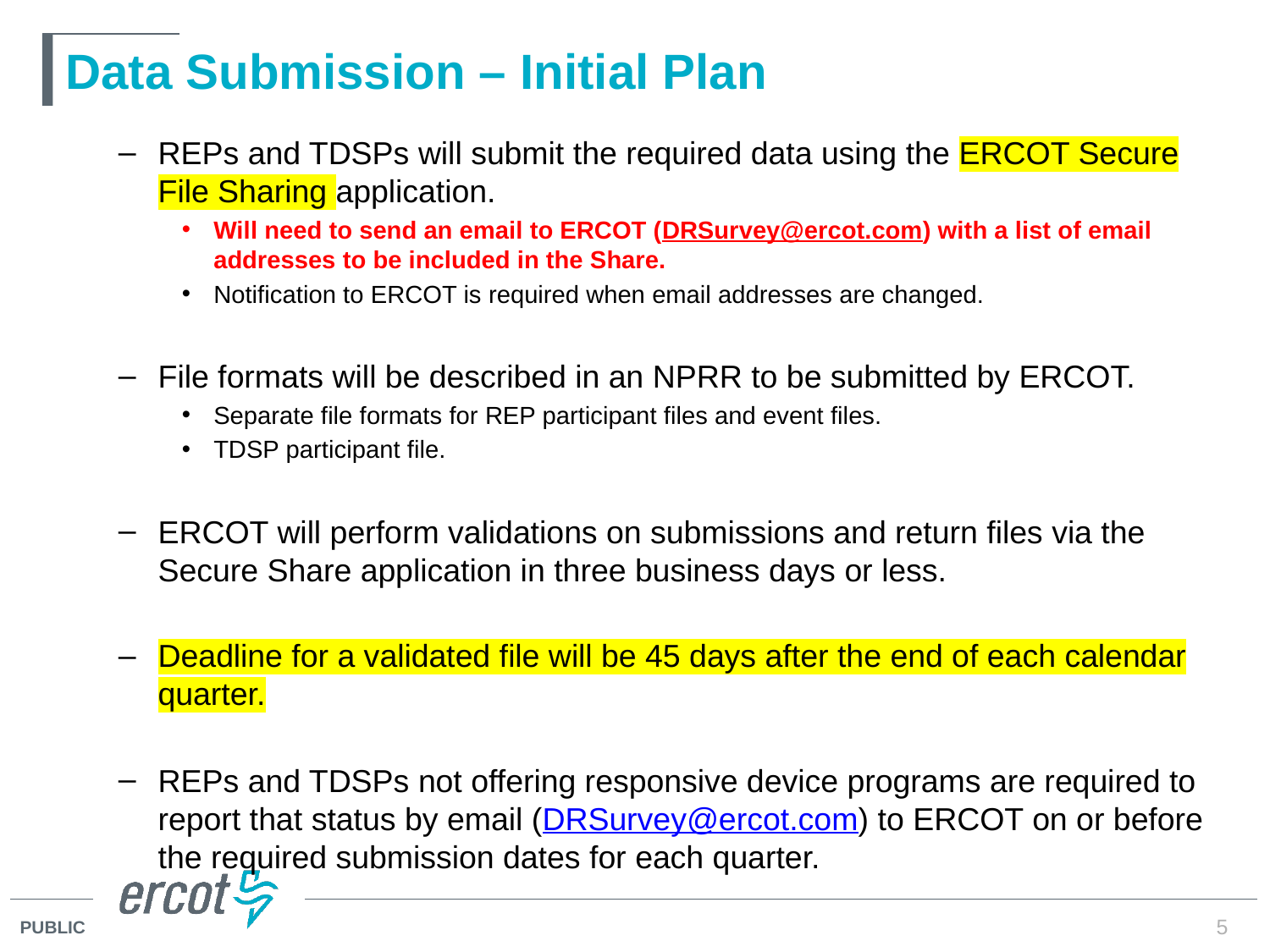

# Data Submission – Initial Plan
REPs and TDSPs will submit the required data using the ERCOT Secure File Sharing application.
Will need to send an email to ERCOT (DRSurvey@ercot.com) with a list of email addresses to be included in the Share.
Notification to ERCOT is required when email addresses are changed.

File formats will be described in an NPRR to be submitted by ERCOT.
Separate file formats for REP participant files and event files.
TDSP participant file.

ERCOT will perform validations on submissions and return files via the Secure Share application in three business days or less.

Deadline for a validated file will be 45 days after the end of each calendar quarter.

REPs and TDSPs not offering responsive device programs are required to report that status by email (DRSurvey@ercot.com) to ERCOT on or before the required submission dates for each quarter.
5